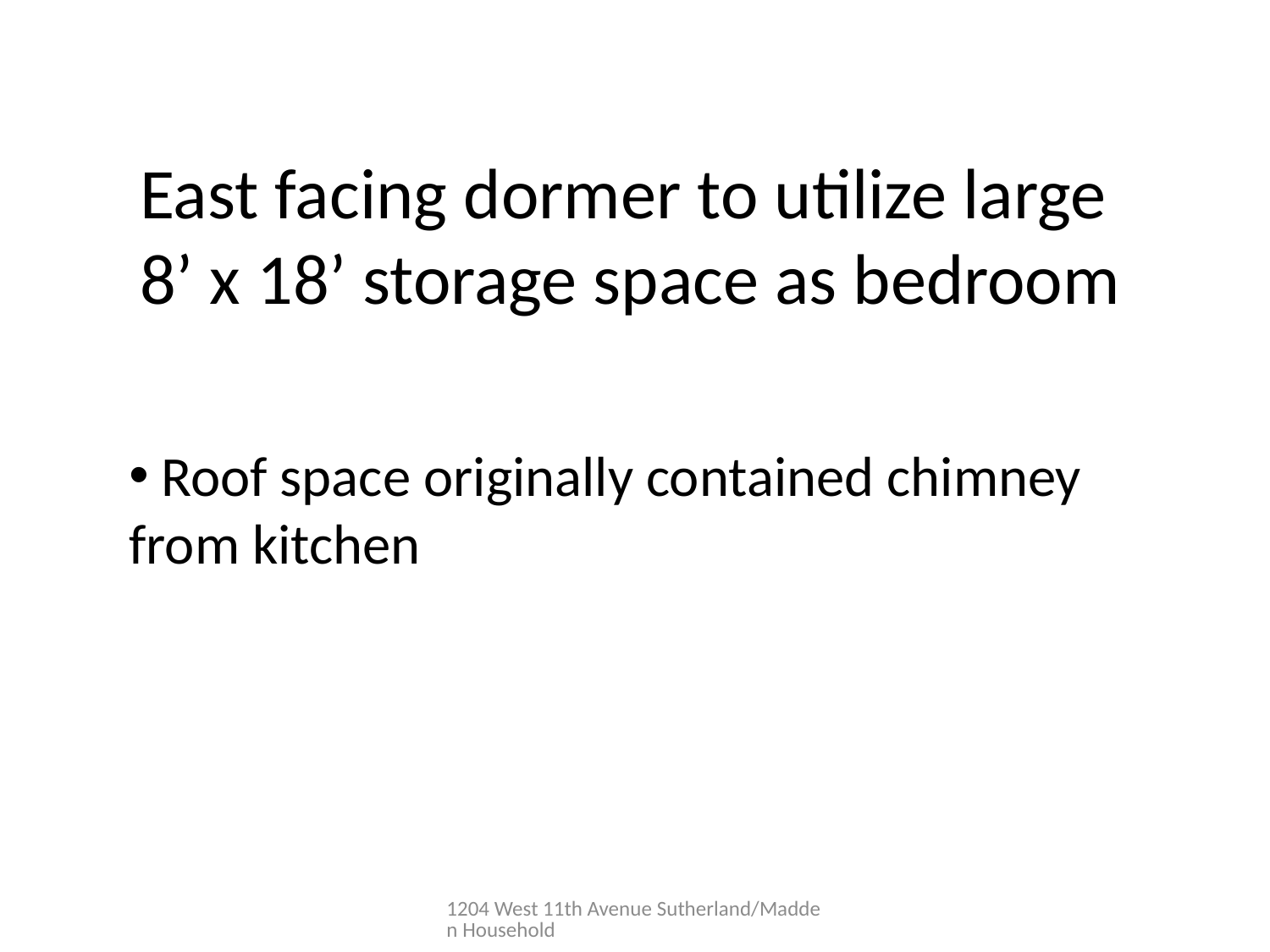

# East facing dormer to utilize large 8’ x 18’ storage space as bedroom
 Roof space originally contained chimney from kitchen
1204 West 11th Avenue Sutherland/Madden Household